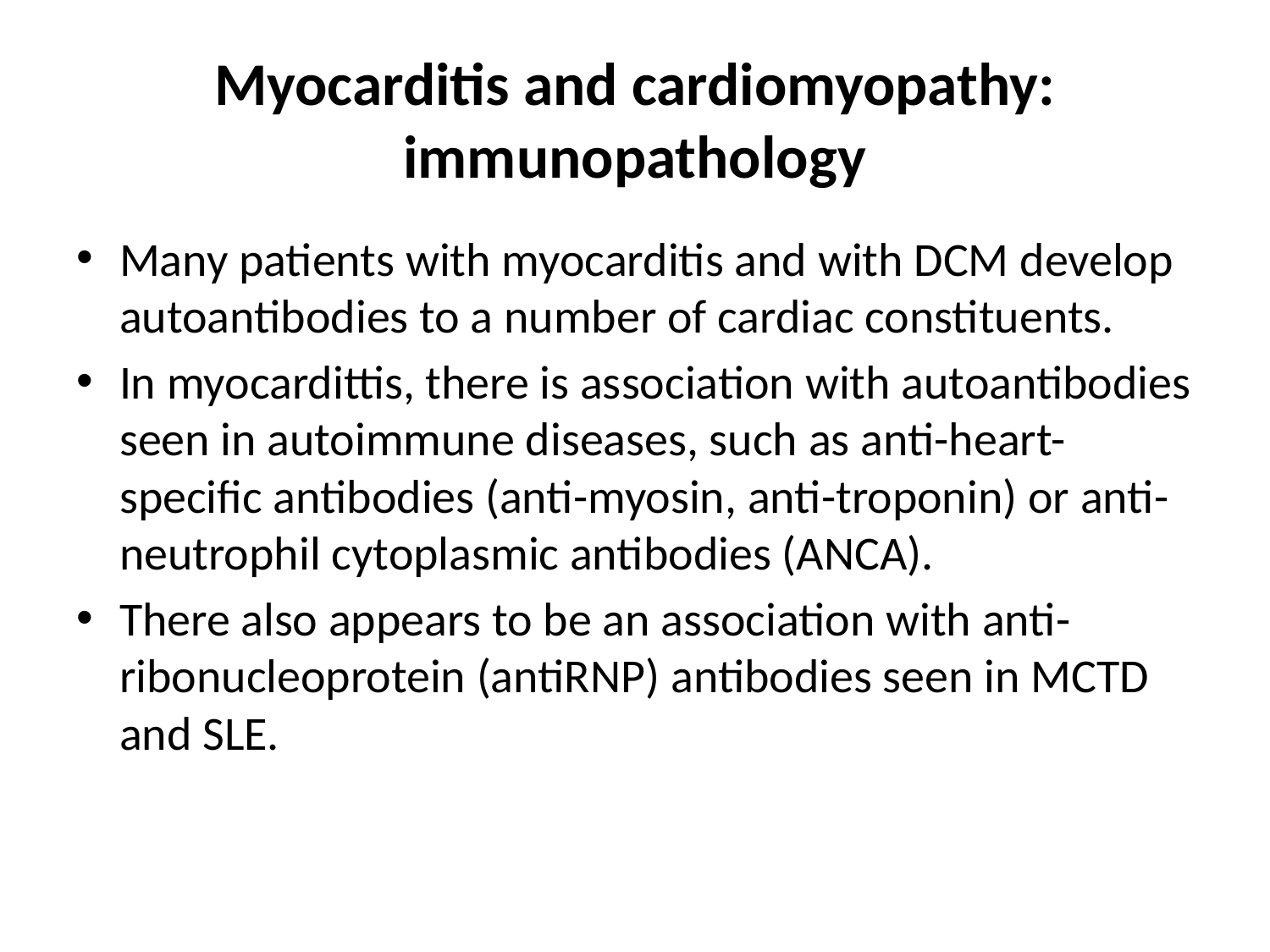

# Myocarditis and cardiomyopathy: immunopathology
Many patients with myocarditis and with DCM develop autoantibodies to a number of cardiac constituents.
In myocardittis, there is association with autoantibodies seen in autoimmune diseases, such as anti-heart-specific antibodies (anti-myosin, anti-troponin) or anti-neutrophil cytoplasmic antibodies (ANCA).
There also appears to be an association with anti-ribonucleoprotein (antiRNP) antibodies seen in MCTD and SLE.